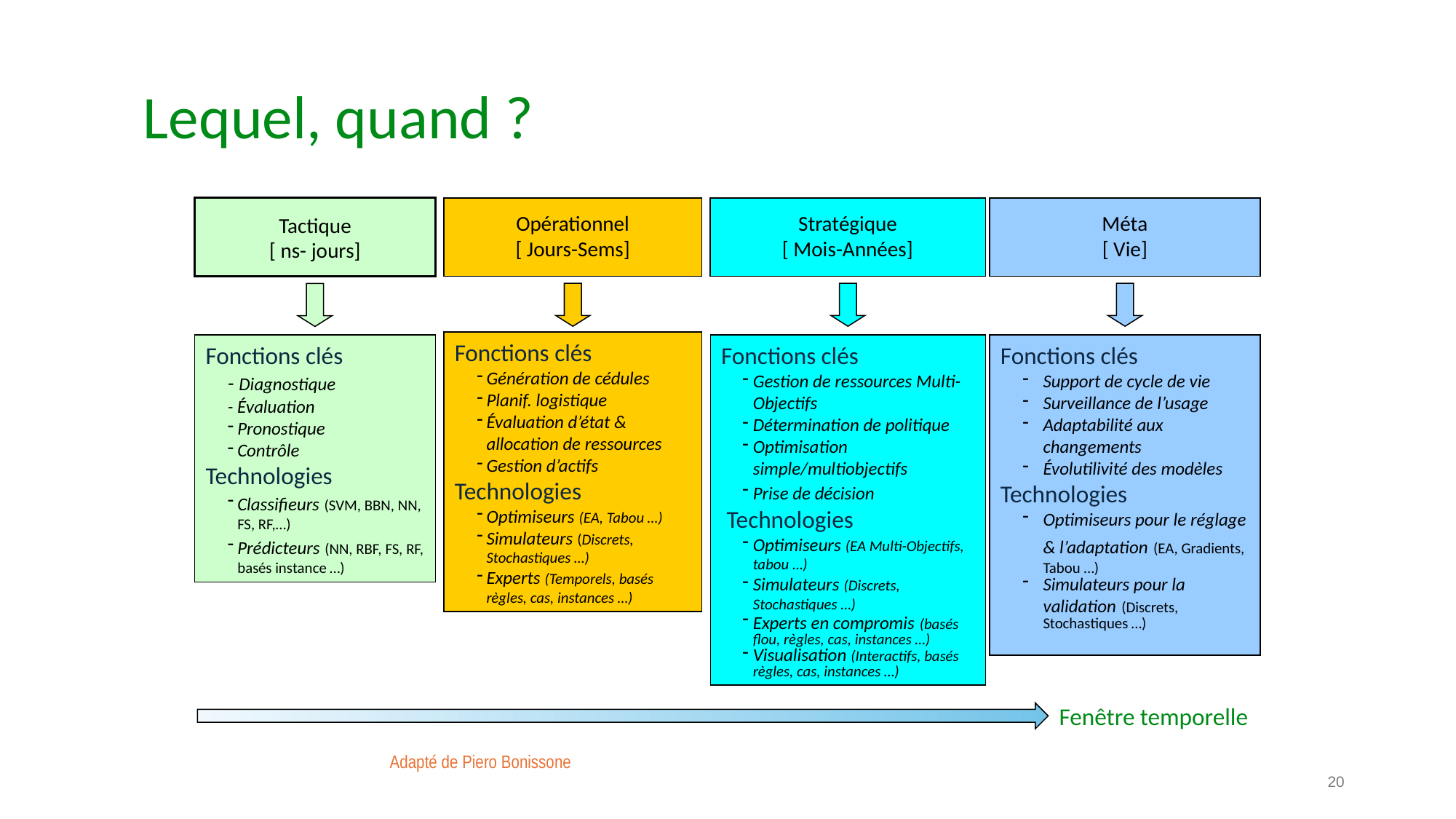

# Lequel, quand ?
Tactique
[ ns- jours]

Opérationnel
[ Jours-Sems]

Stratégique
[ Mois-Années]

Méta
[ Vie]

Fonctions clés
Génération de cédules
Planif. logistique
Évaluation d’état & allocation de ressources
Gestion d’actifs
Technologies
Optimiseurs (EA, Tabou …)
Simulateurs (Discrets, Stochastiques …)
Experts (Temporels, basés règles, cas, instances …)
Fonctions clés
- Diagnostique
- Évaluation
Pronostique
Contrôle
Technologies
Classifieurs (SVM, BBN, NN, FS, RF,…)
Prédicteurs (NN, RBF, FS, RF, basés instance …)
Fonctions clés
Support de cycle de vie
Surveillance de l’usage
Adaptabilité aux changements
Évolutilivité des modèles
Technologies
Optimiseurs pour le réglage & l’adaptation (EA, Gradients, Tabou …)
Simulateurs pour la validation (Discrets, Stochastiques …)

Fonctions clés
Gestion de ressources Multi-Objectifs
Détermination de politique
Optimisation simple/multiobjectifs
Prise de décision
 Technologies
Optimiseurs (EA Multi-Objectifs, tabou …)
Simulateurs (Discrets, Stochastiques …)
Experts en compromis (basés flou, règles, cas, instances …)
Visualisation (Interactifs, basés règles, cas, instances …)
Fenêtre temporelle

Adapté de Piero Bonissone
20